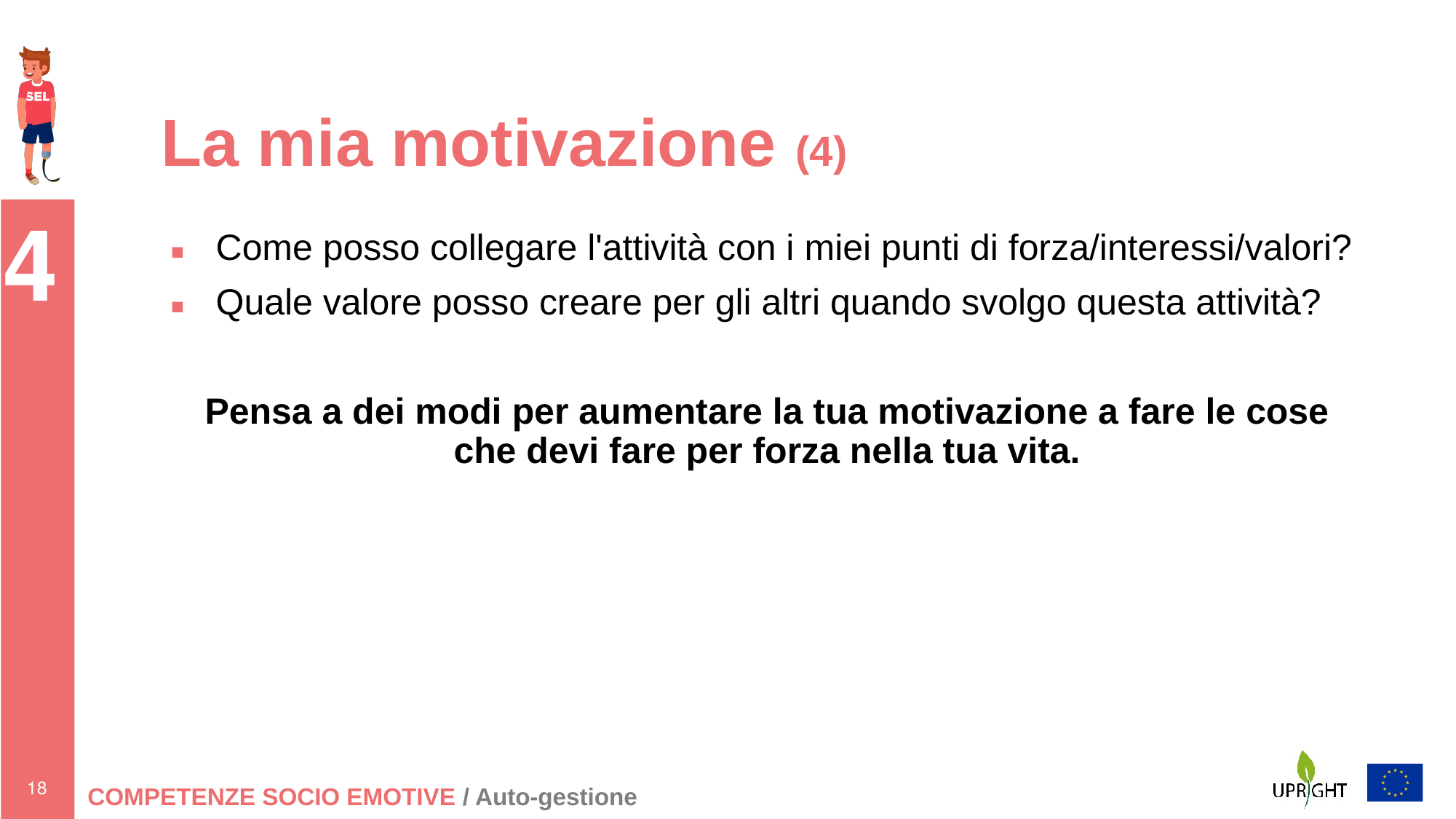

# La mia motivazione (4)
Come posso collegare l'attività con i miei punti di forza/interessi/valori?
Quale valore posso creare per gli altri quando svolgo questa attività?

Pensa a dei modi per aumentare la tua motivazione a fare le cose che devi fare per forza nella tua vita.
COMPETENZE SOCIO EMOTIVE / Auto-gestione